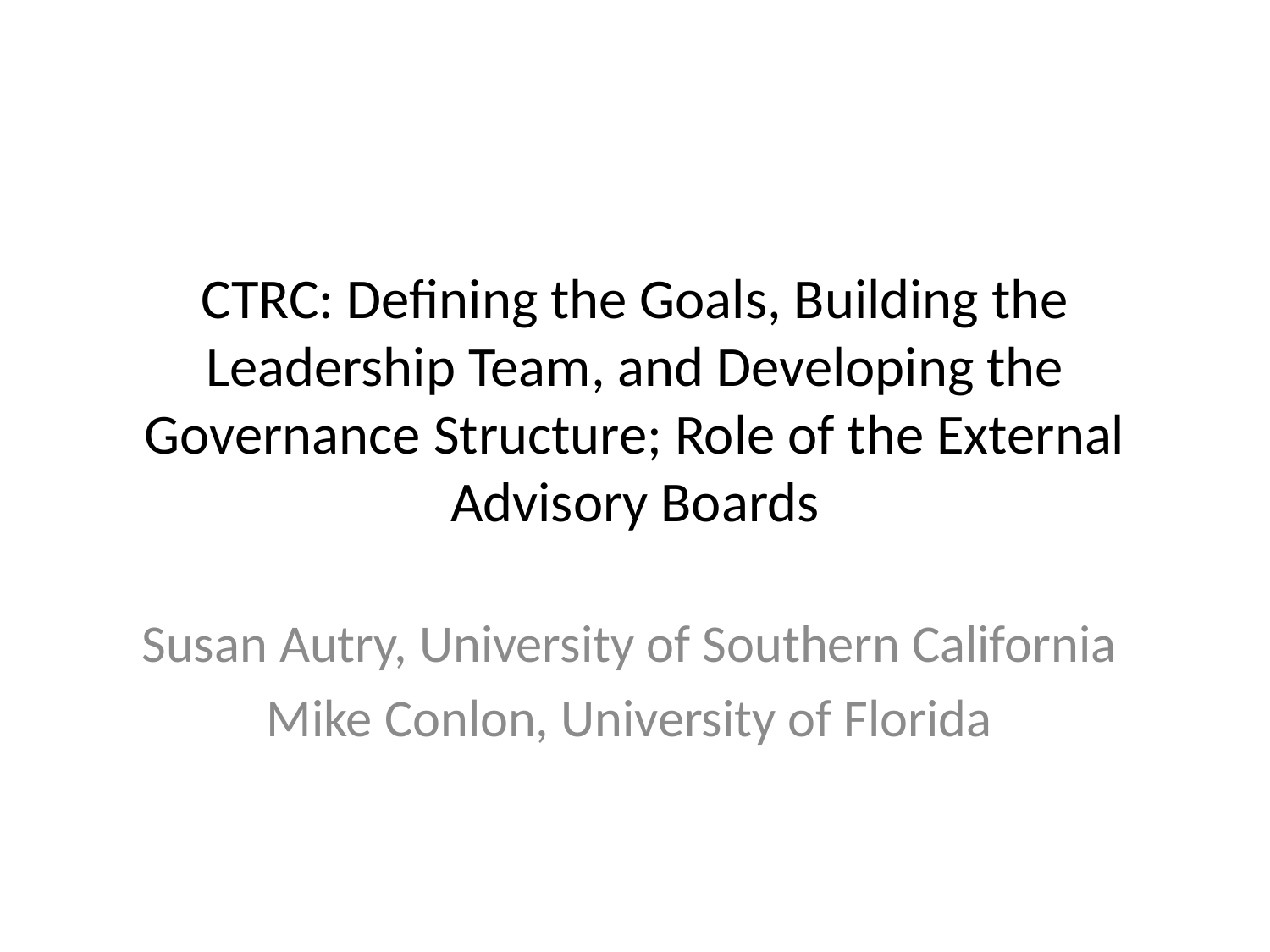

# CTRC: Defining the Goals, Building the Leadership Team, and Developing the Governance Structure; Role of the External Advisory Boards
Susan Autry, University of Southern California
Mike Conlon, University of Florida